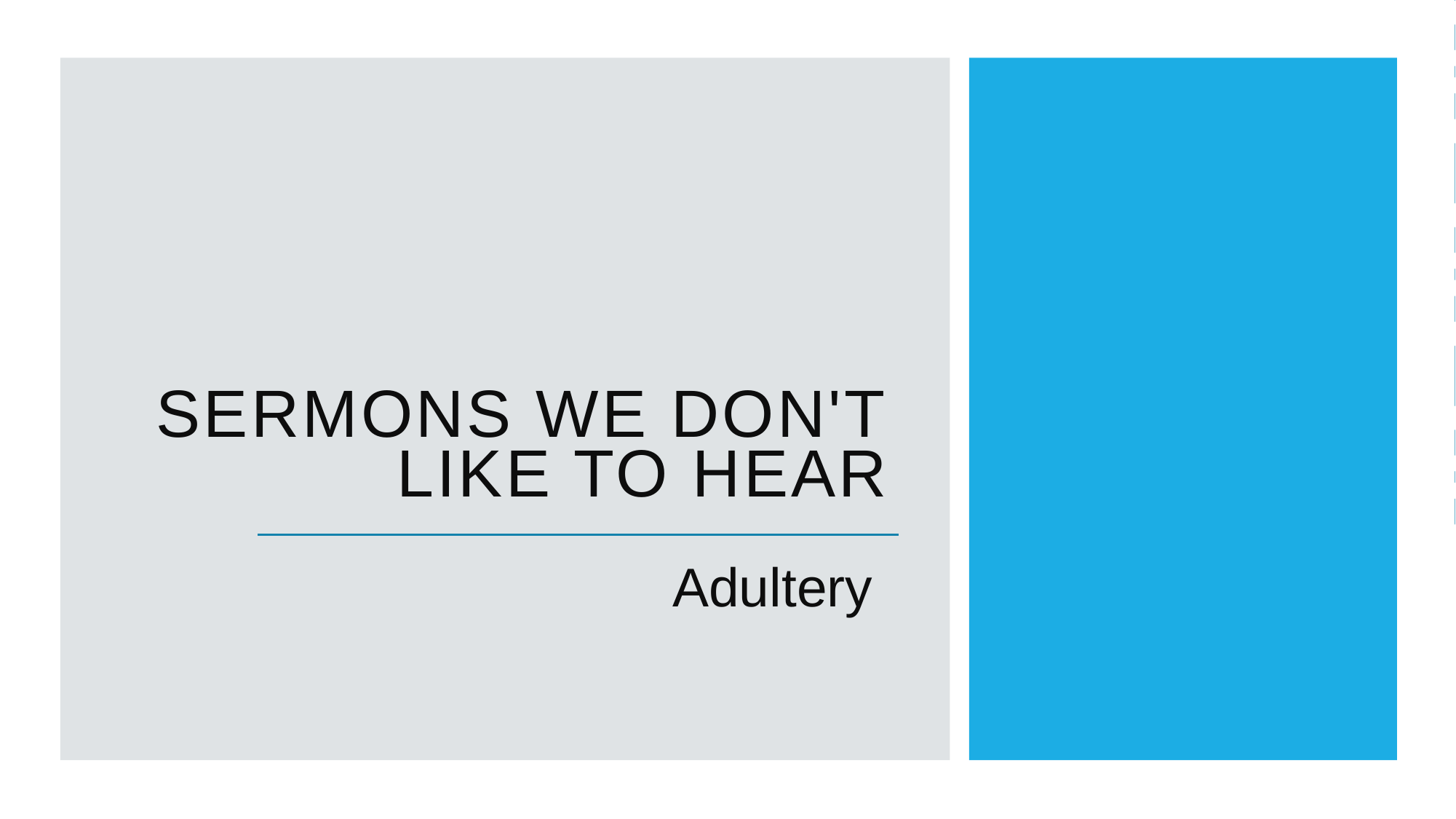

# Sermons we don't like to hear
Adultery